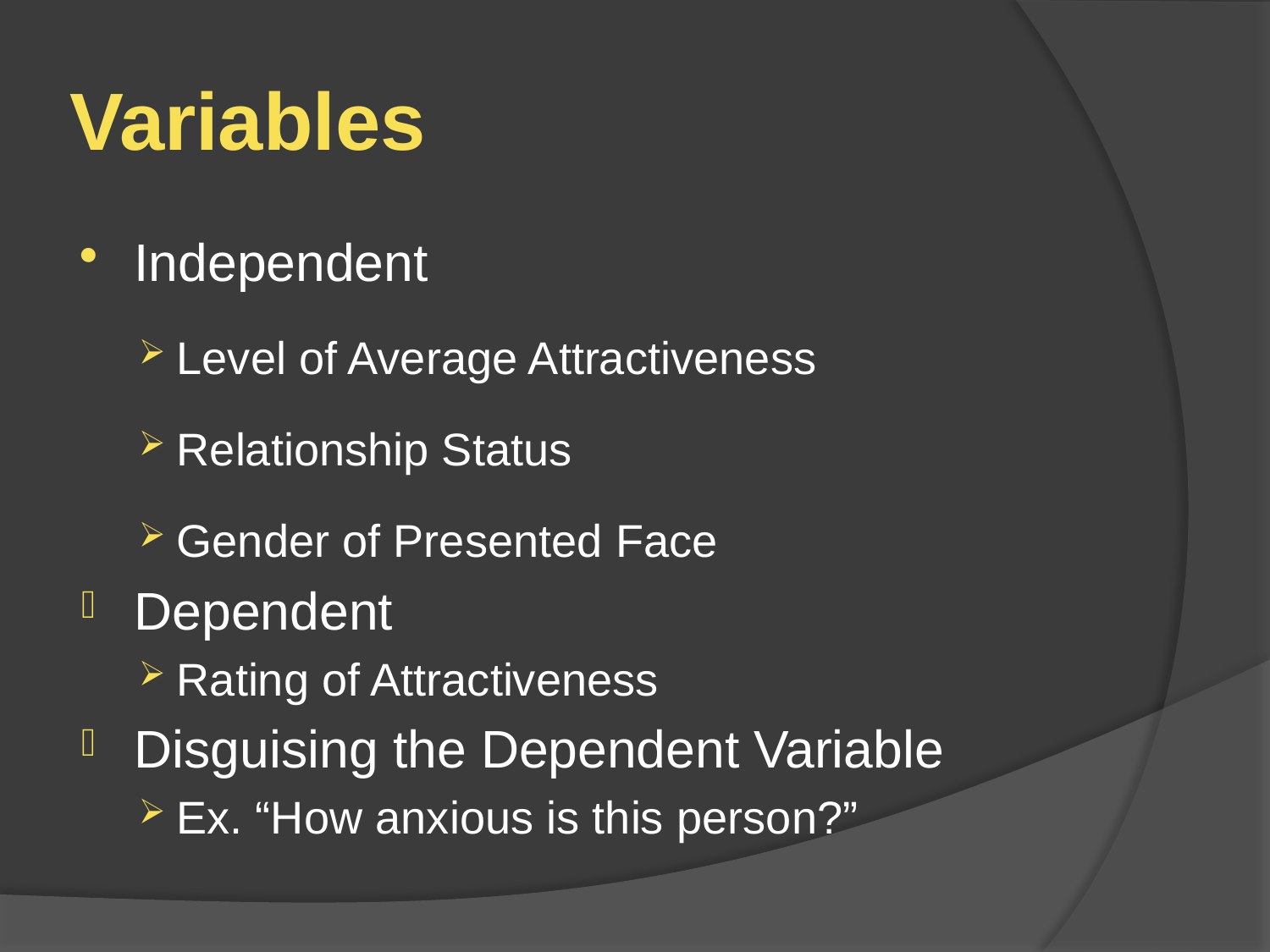

# Variables
Independent
Level of Average Attractiveness
Relationship Status
Gender of Presented Face
Dependent
Rating of Attractiveness
Disguising the Dependent Variable
Ex. “How anxious is this person?”